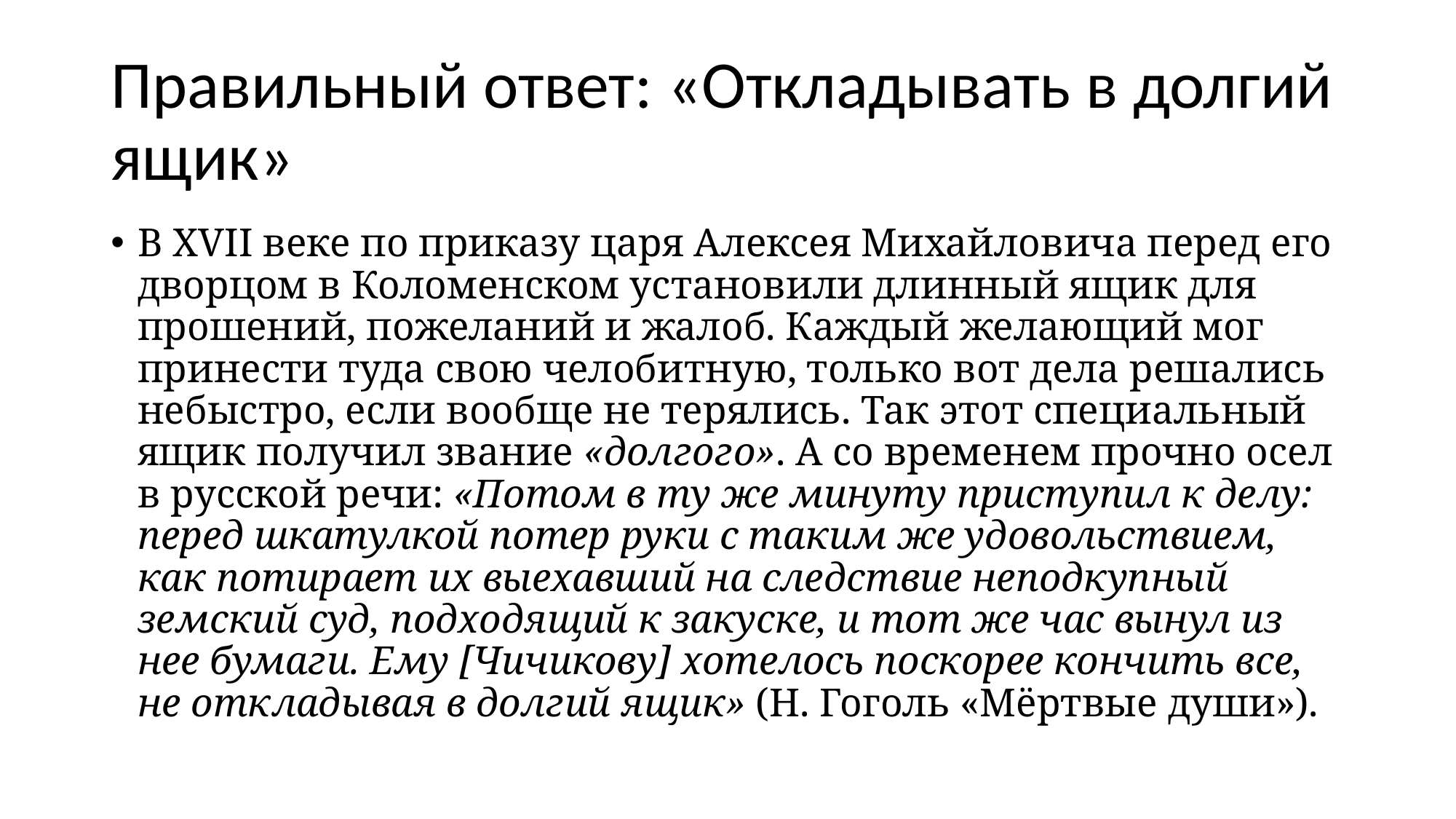

# Правильный ответ: «Откладывать в долгий ящик»
В XVII веке по приказу царя Алексея Михайловича перед его дворцом в Коломенском установили длинный ящик для прошений, пожеланий и жалоб. Каждый желающий мог принести туда свою челобитную, только вот дела решались небыстро, если вообще не терялись. Так этот специальный ящик получил звание «долгого». А со временем прочно осел в русской речи: «Потом в ту же минуту приступил к делу: перед шкатулкой потер руки с таким же удовольствием, как потирает их выехавший на следствие неподкупный земский суд, подходящий к закуске, и тот же час вынул из нее бумаги. Ему [Чичикову] хотелось поскорее кончить все, не откладывая в долгий ящик» (Н. Гоголь «Мёртвые души»).